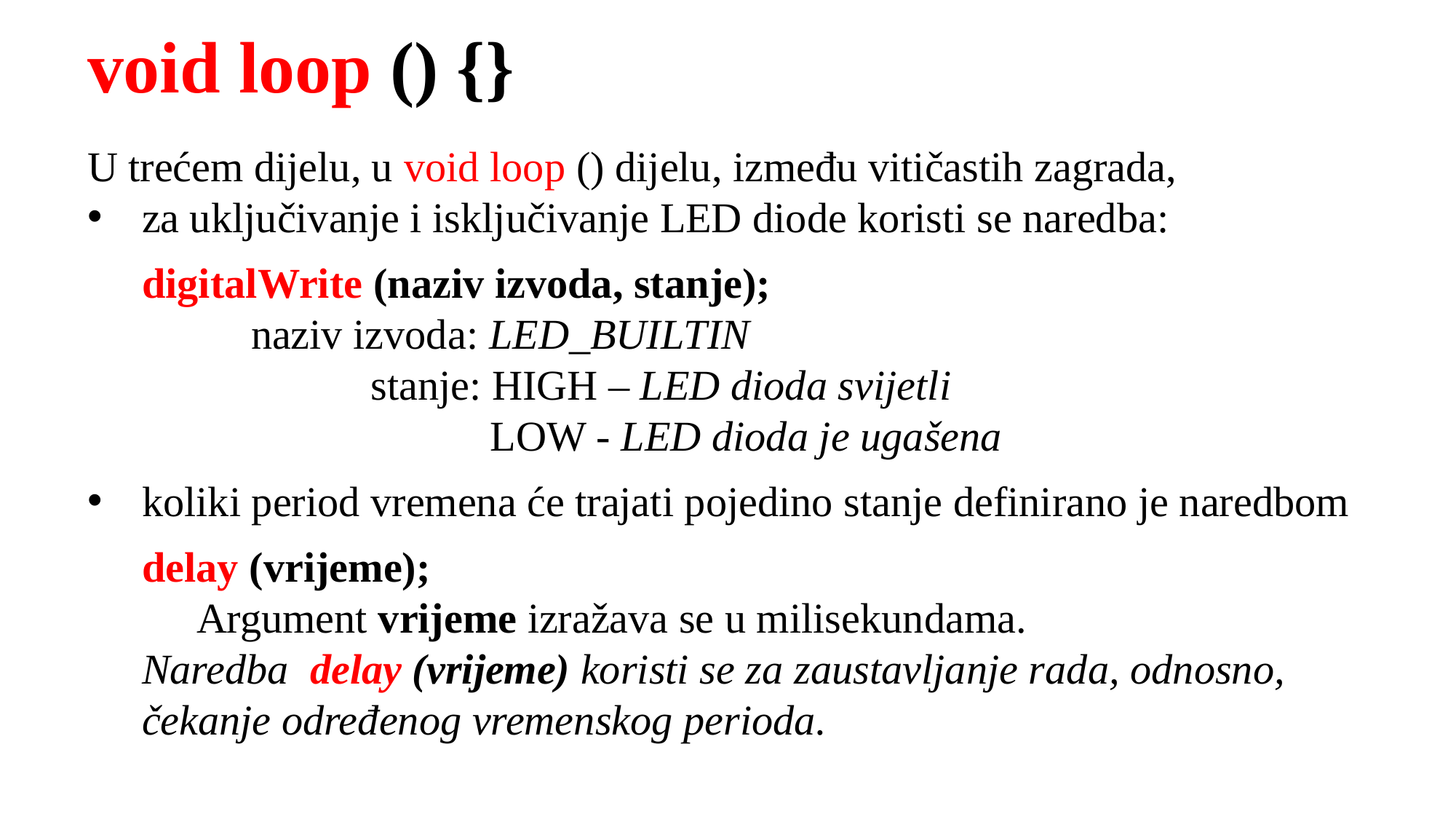

void loop () {}
U trećem dijelu, u void loop () dijelu, između vitičastih zagrada,
za uključivanje i isključivanje LED diode koristi se naredba:

digitalWrite (naziv izvoda, stanje);
	naziv izvoda: LED_BUILTIN
	    	 stanje: HIGH – LED dioda svijetli
			  LOW - LED dioda je ugašena

koliki period vremena će trajati pojedino stanje definirano je naredbom

delay (vrijeme);
Argument vrijeme izražava se u milisekundama.
Naredba  delay (vrijeme) koristi se za zaustavljanje rada, odnosno, čekanje određenog vremenskog perioda.